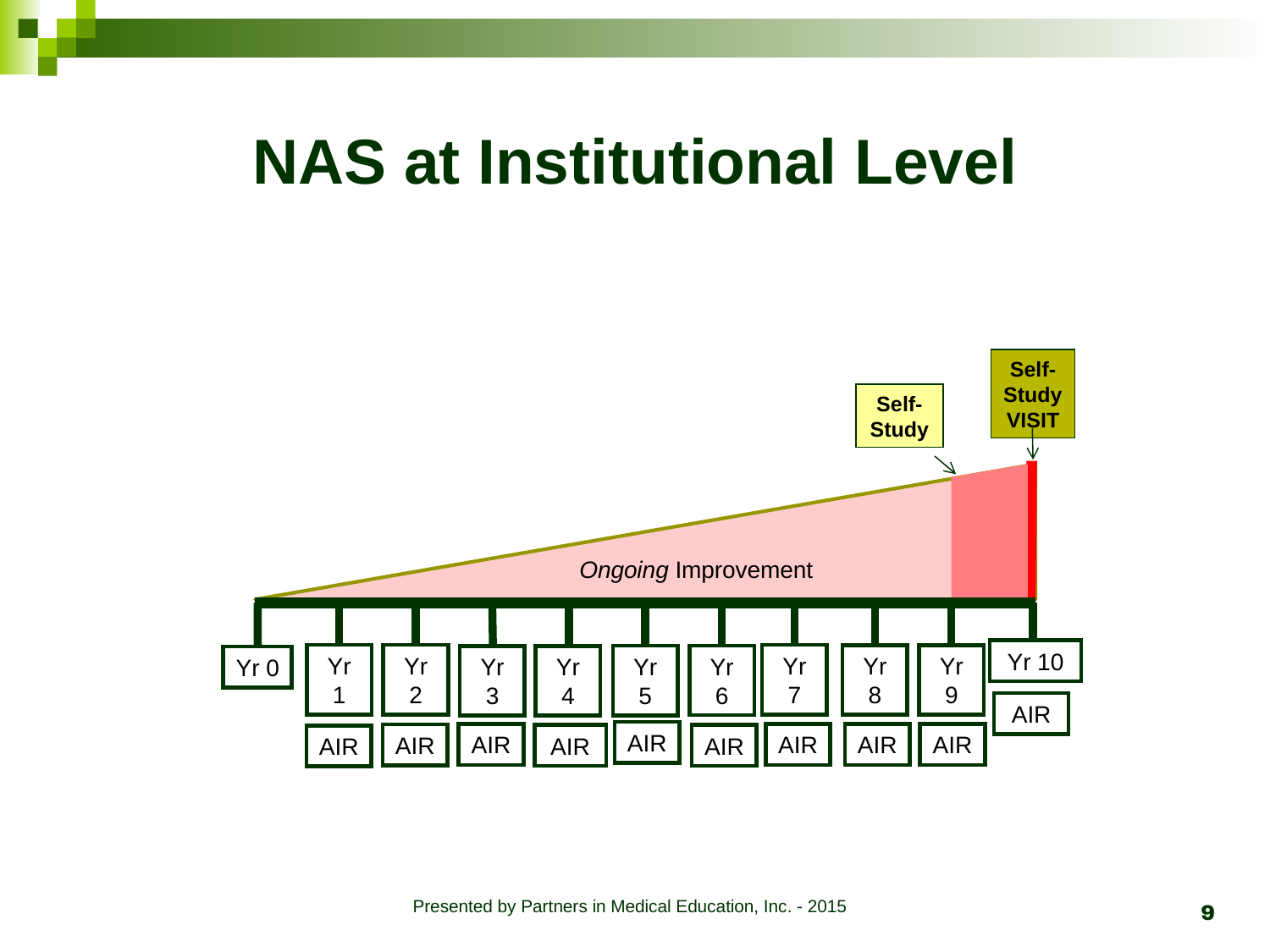

# NAS at Institutional Level

Self-
Study
VISIT
Self-
Study

Ongoing Improvement
Yr 1
Yr 0
Yr 10
Yr 2
Yr 7
Yr 9
Yr 8
Yr 6
Yr 5
Yr 3
Yr 4
AIR
AIR
AIR
AIR
AIR
AIR
AIR
AIR
AIR
AIR
9
Presented by Partners in Medical Education, Inc. - 2015